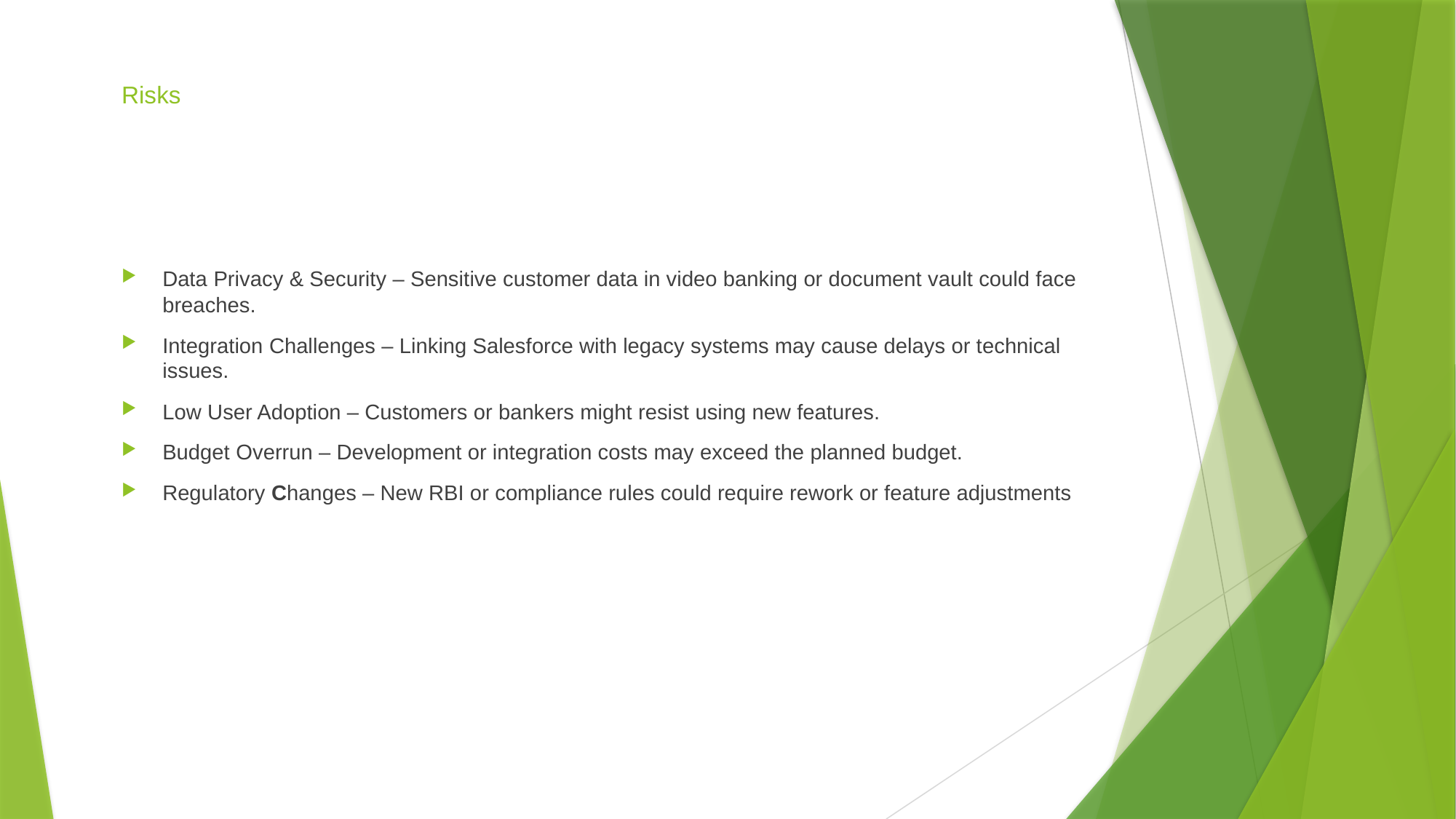

# Risks
Data Privacy & Security – Sensitive customer data in video banking or document vault could face breaches.
Integration Challenges – Linking Salesforce with legacy systems may cause delays or technical issues.
Low User Adoption – Customers or bankers might resist using new features.
Budget Overrun – Development or integration costs may exceed the planned budget.
Regulatory Changes – New RBI or compliance rules could require rework or feature adjustments